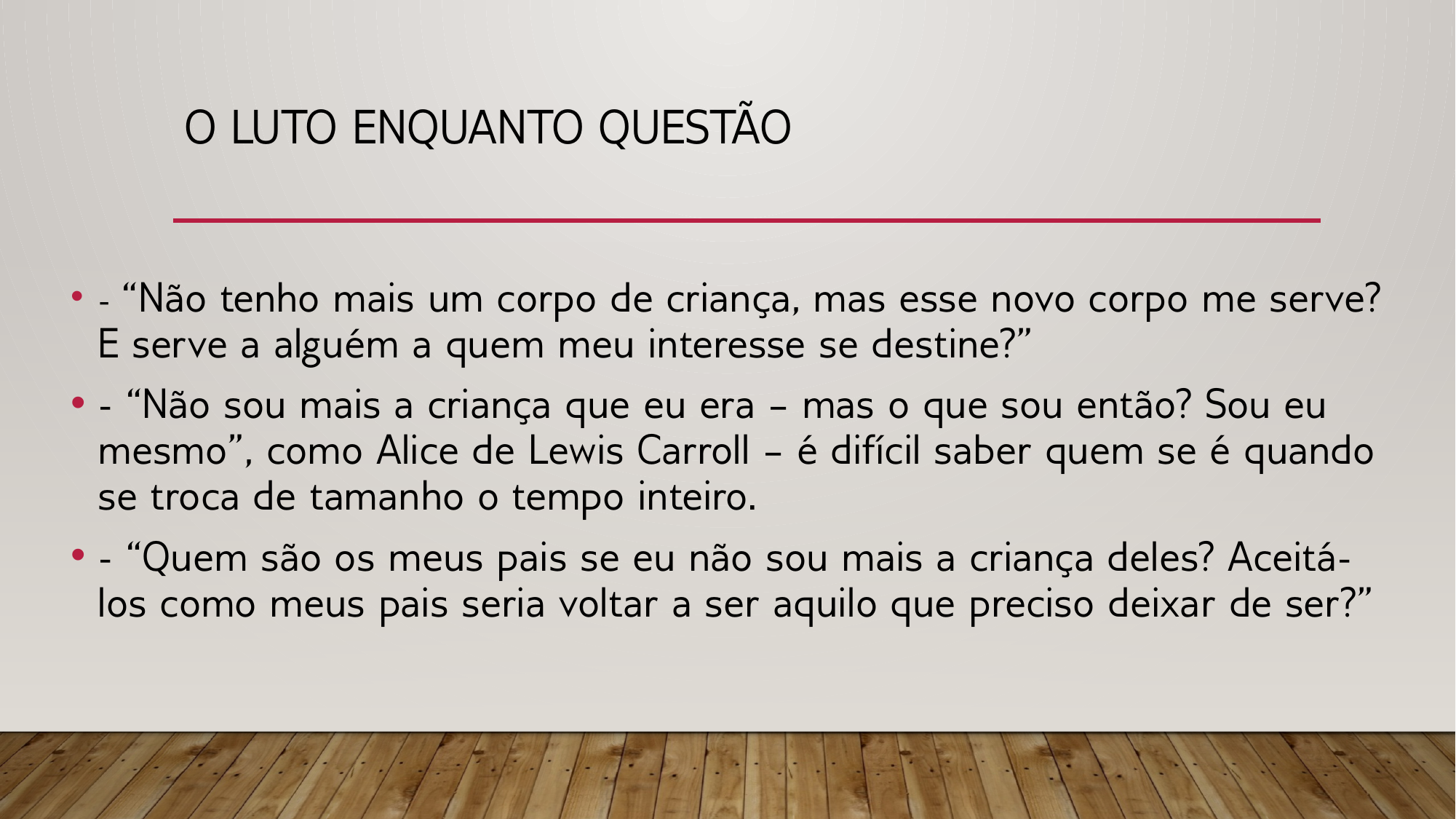

# O luto enquanto questão
- “Não tenho mais um corpo de criança, mas esse novo corpo me serve? E serve a alguém a quem meu interesse se destine?”
- “Não sou mais a criança que eu era – mas o que sou então? Sou eu mesmo”, como Alice de Lewis Carroll – é difícil saber quem se é quando se troca de tamanho o tempo inteiro.
- “Quem são os meus pais se eu não sou mais a criança deles? Aceitá-los como meus pais seria voltar a ser aquilo que preciso deixar de ser?”